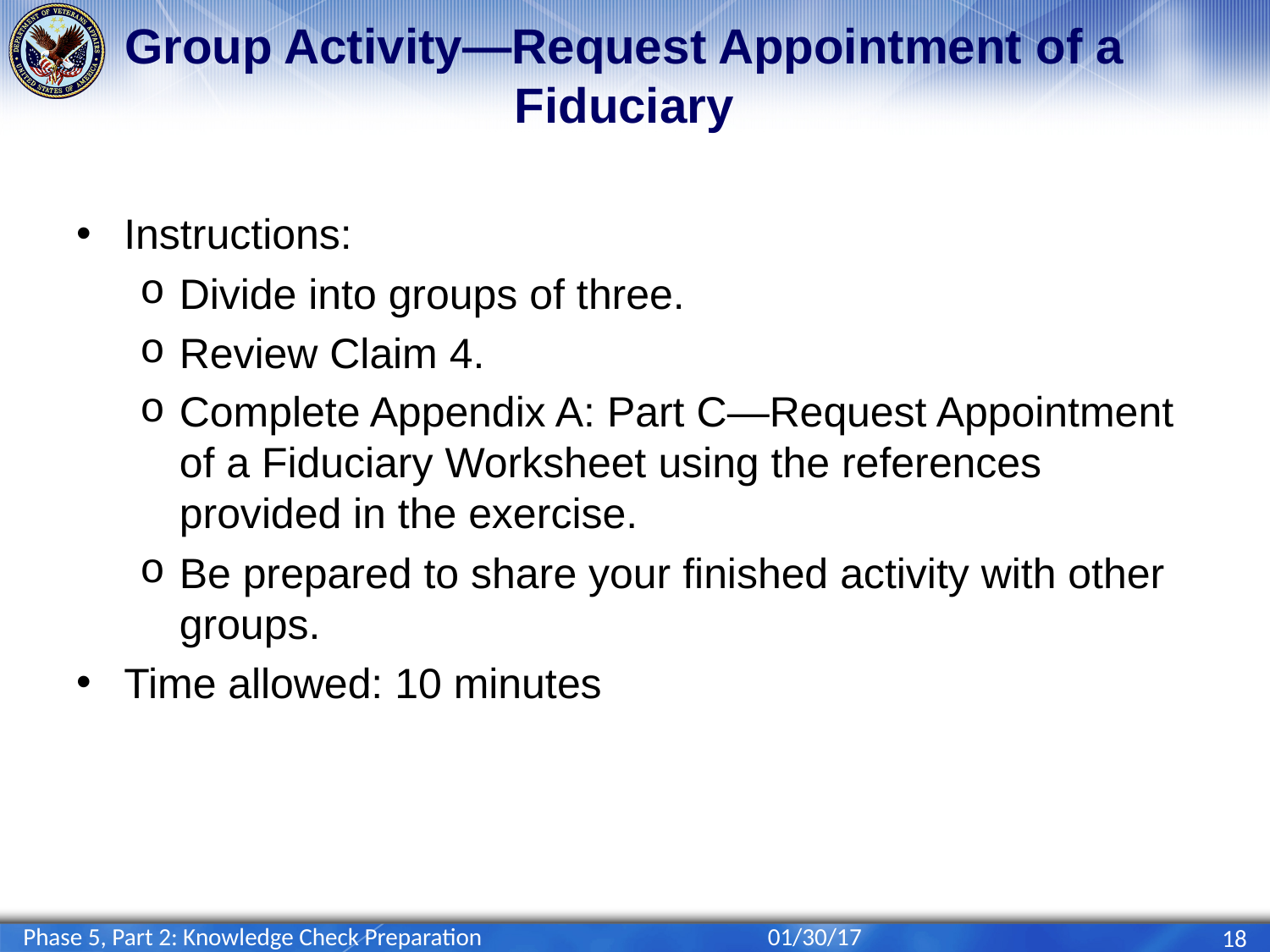

# Group Activity—Request Appointment of a Fiduciary
Instructions:
Divide into groups of three.
Review Claim 4.
Complete Appendix A: Part C—Request Appointment of a Fiduciary Worksheet using the references provided in the exercise.
Be prepared to share your finished activity with other groups.
Time allowed: 10 minutes
Phase 5, Part 2: Knowledge Check Preparation
01/30/17
18